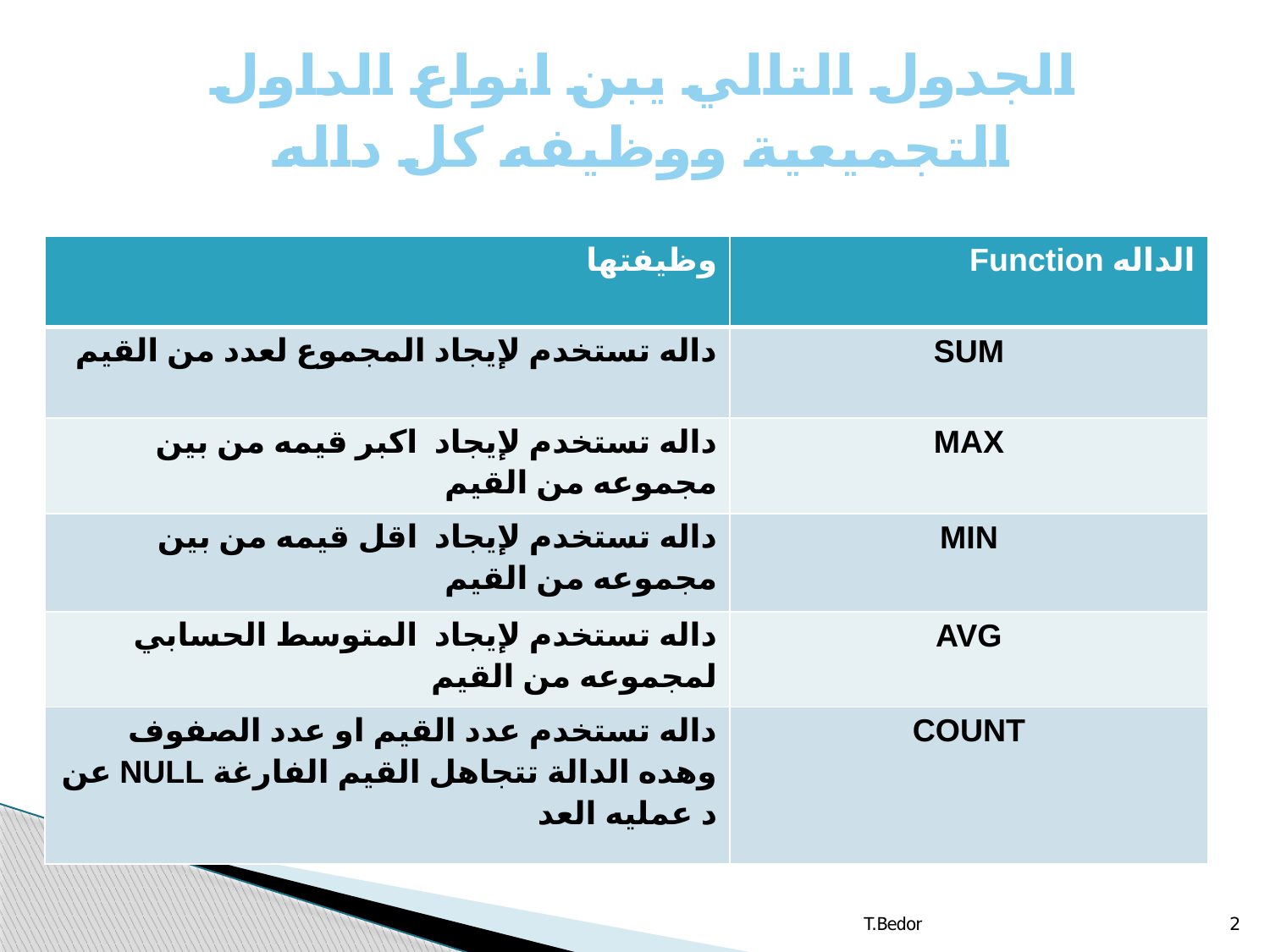

# الجدول التالي يبن انواع الداول  التجميعية ووظيفه كل داله
| وظيفتها | الداله Function |
| --- | --- |
| داله تستخدم لإيجاد المجموع لعدد من القيم | SUM |
| داله تستخدم لإيجاد اكبر قيمه من بين مجموعه من القيم | MAX |
| داله تستخدم لإيجاد اقل قيمه من بين مجموعه من القيم | MIN |
| داله تستخدم لإيجاد المتوسط الحسابي لمجموعه من القيم | AVG |
| داله تستخدم عدد القيم او عدد الصفوف وهده الدالة تتجاهل القيم الفارغة NULL عن د عمليه العد | COUNT |
T.Bedor
2